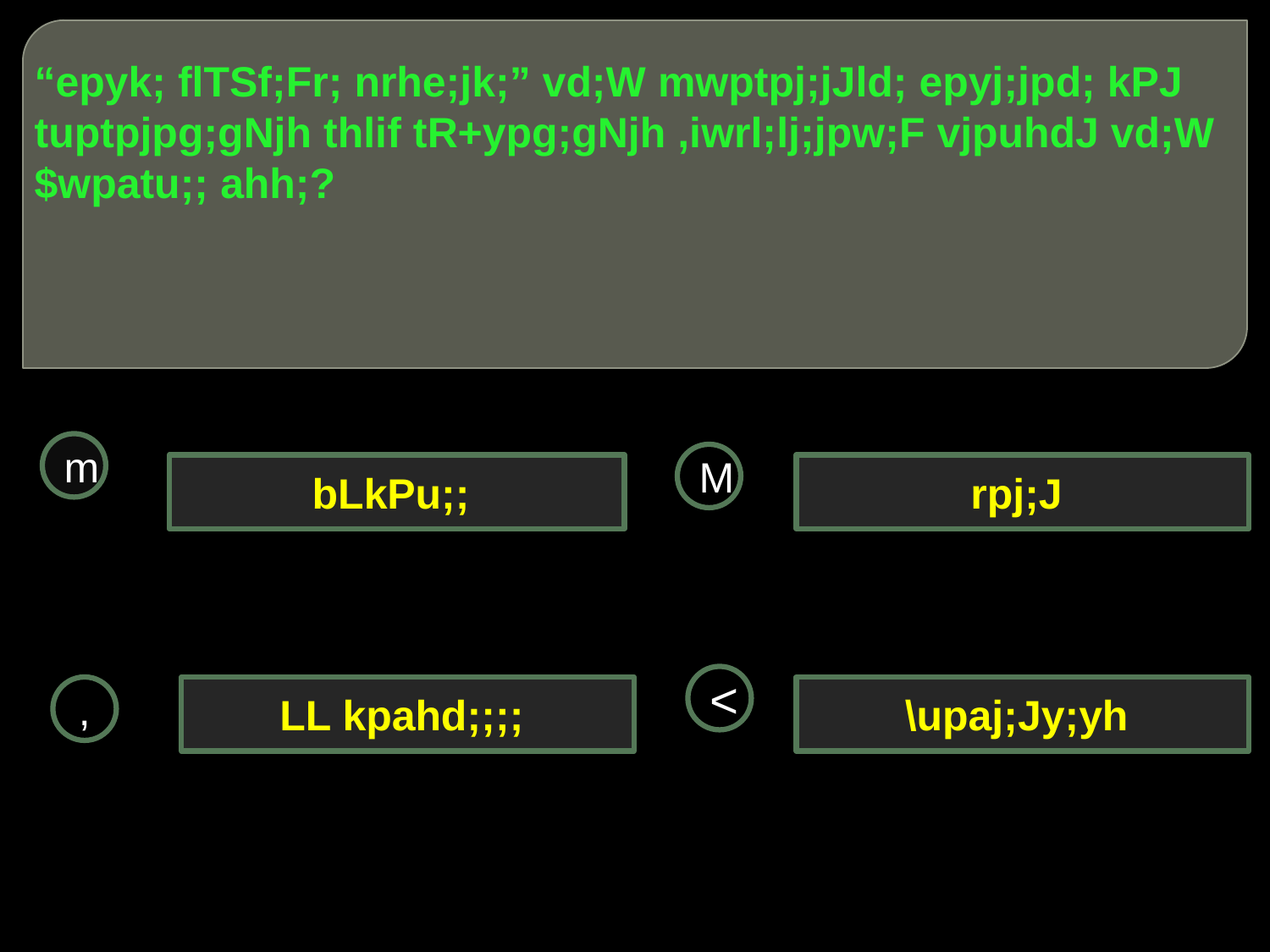

# “epyk; flTSf;Fr; nrhe;jk;” vd;W mwptpj;jJld; epyj;jpd; kPJ tuptpjpg;gNjh thlif tR+ypg;gNjh ,iwrl;lj;jpw;F vjpuhdJ vd;W $wpatu;; ahh;?

m
M
bLkPu;;
rpj;J
<
,
LL kpahd;;;;
\upaj;Jy;yh